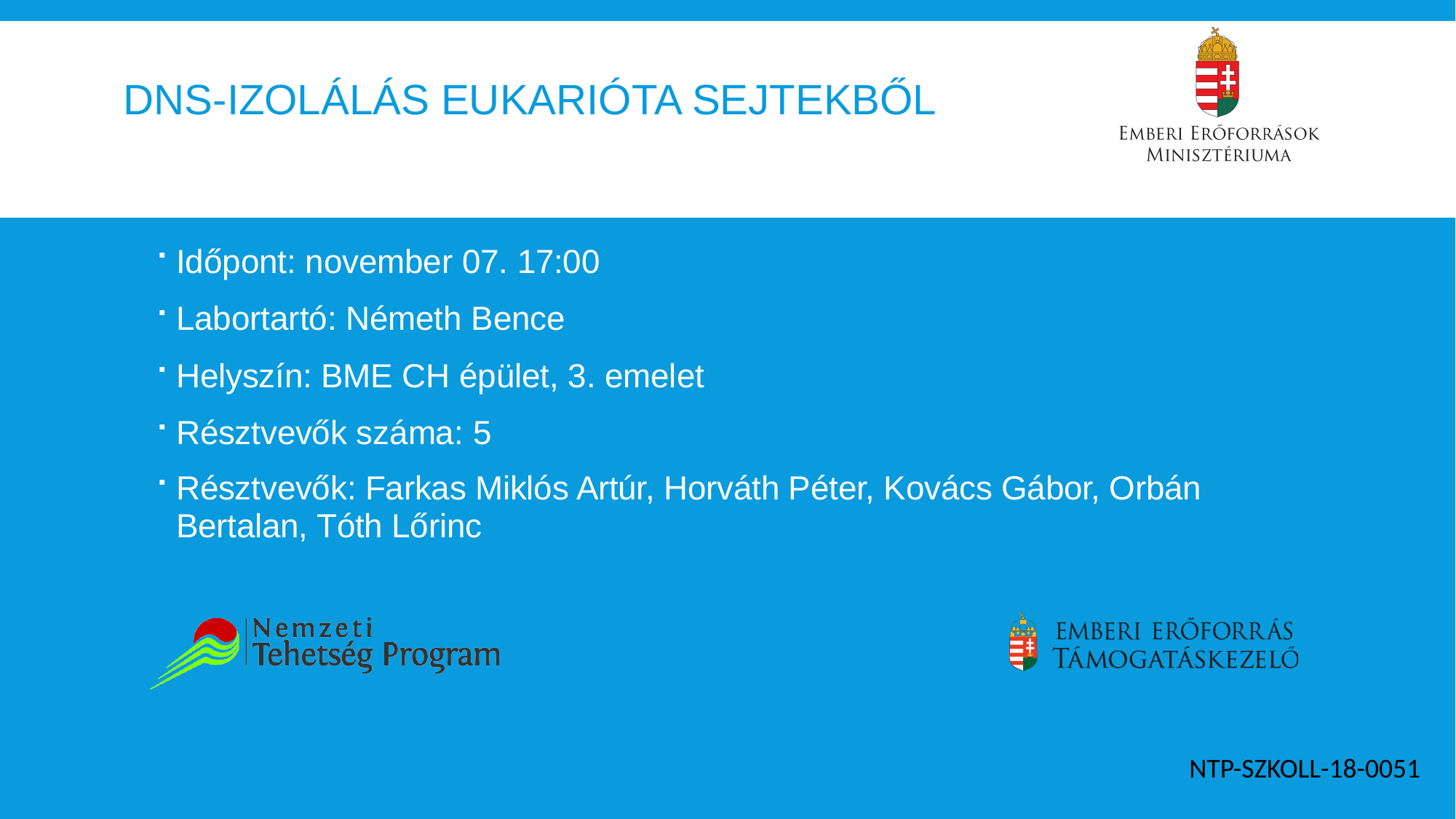

# DNS-izolálás eukarióta sejtekből
Időpont: november 07. 17:00
Labortartó: Németh Bence
Helyszín: BME CH épület, 3. emelet
Résztvevők száma: 5
Résztvevők: Farkas Miklós Artúr, Horváth Péter, Kovács Gábor, Orbán Bertalan, Tóth Lőrinc

NTP-SZKOLL-18-0051